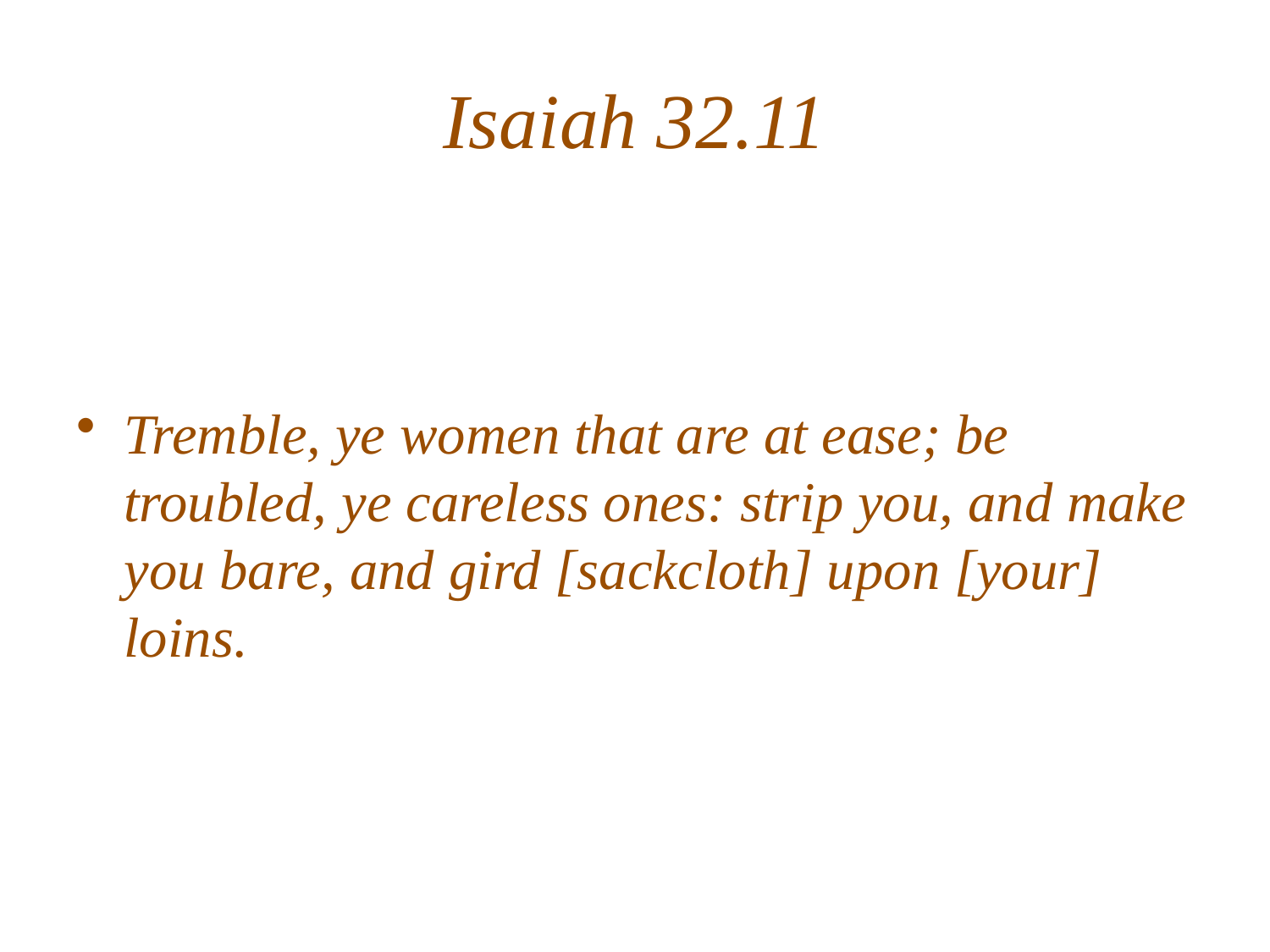

# Isaiah 32.11
Tremble, ye women that are at ease; be troubled, ye careless ones: strip you, and make you bare, and gird [sackcloth] upon [your] loins.